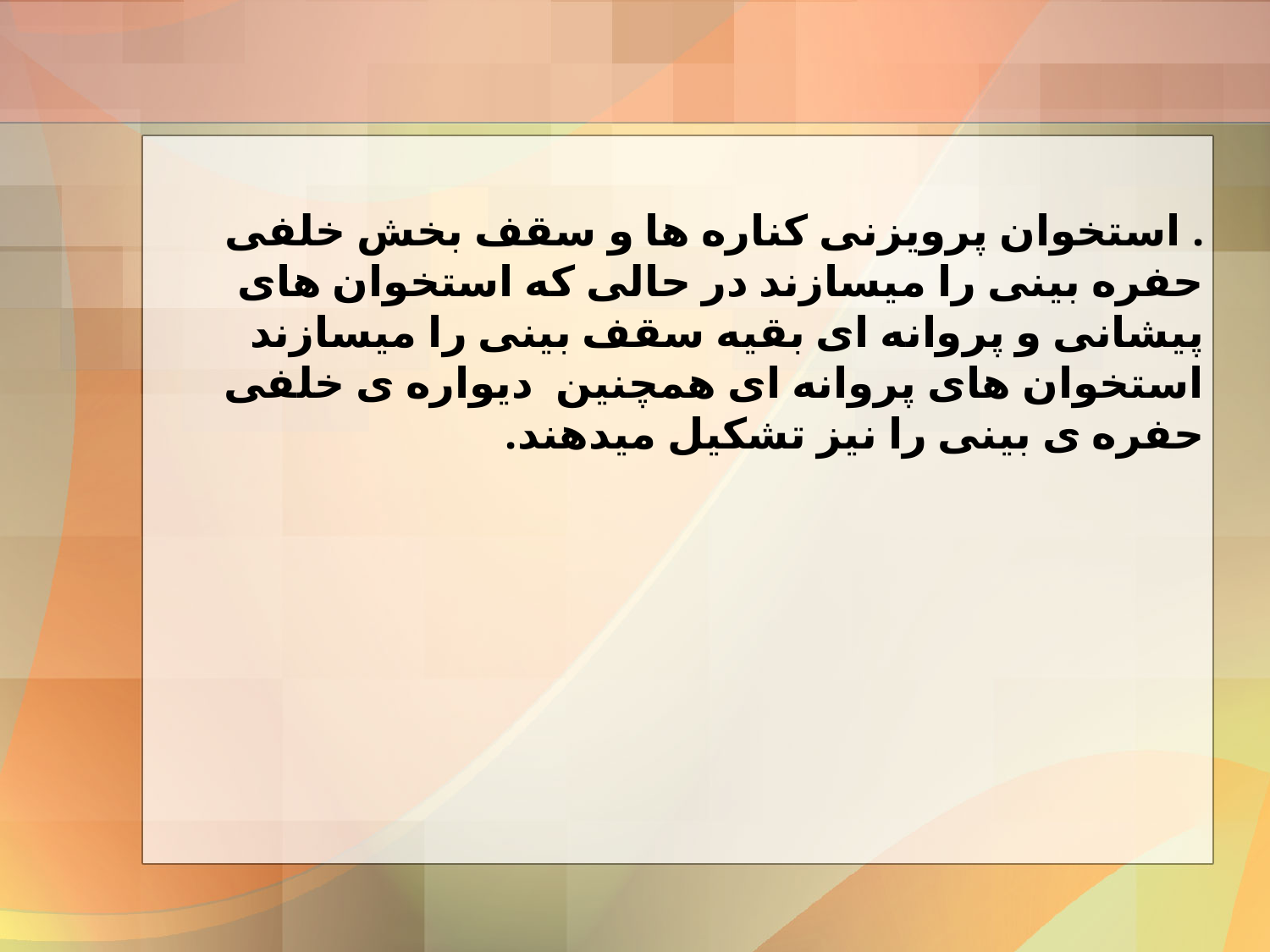

. استخوان پرویزنی کناره ها و سقف بخش خلفی حفره بینی را میسازند در حالی که استخوان های پیشانی و پروانه ای بقیه سقف بینی را میسازند استخوان های پروانه ای همچنین  دیواره ی خلفی حفره ی بینی را نیز تشکیل میدهند.